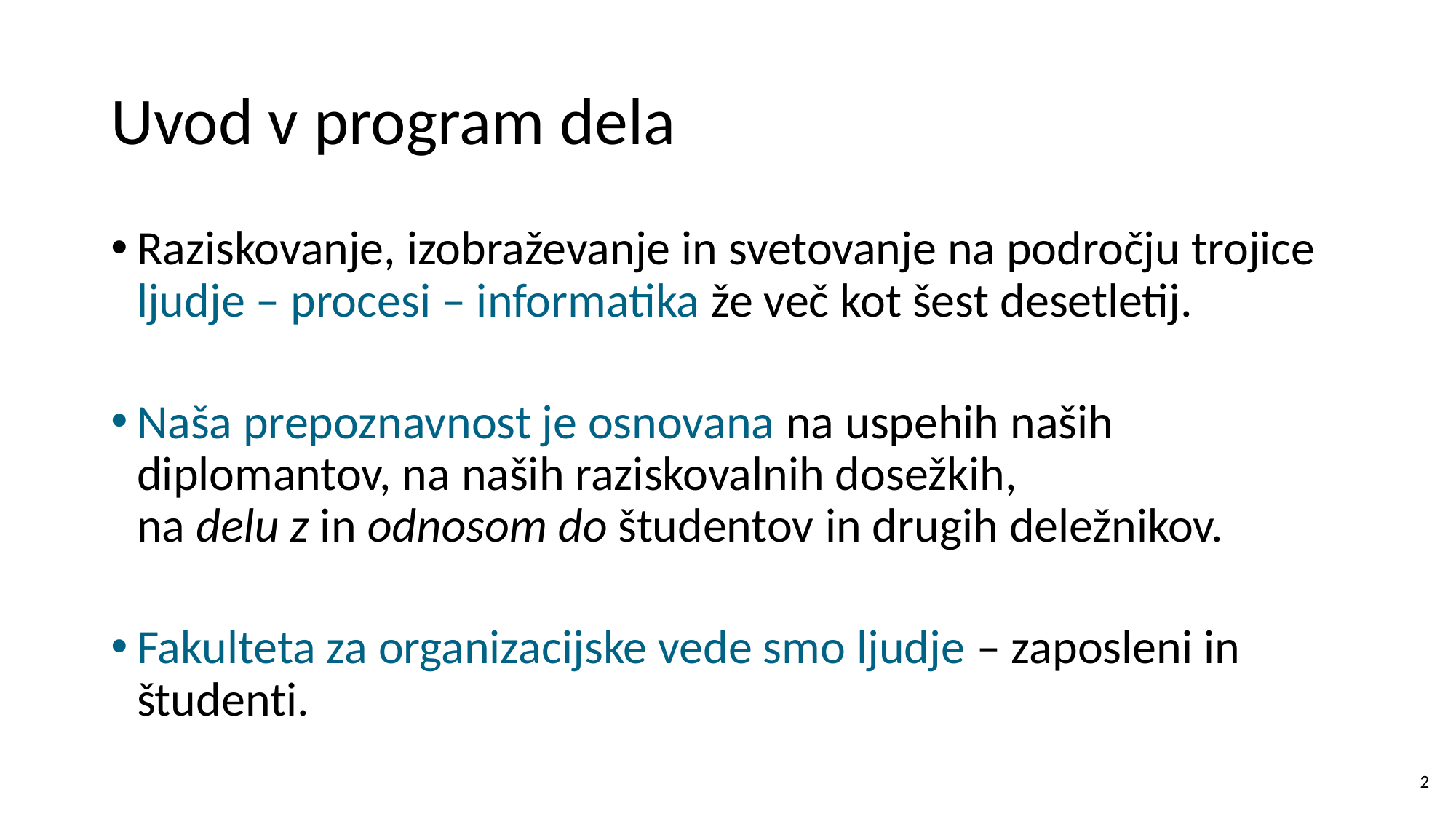

# Uvod v program dela
Raziskovanje, izobraževanje in svetovanje na področju trojice ljudje – procesi – informatika že več kot šest desetletij.

Naša prepoznavnost je osnovana na uspehih naših diplomantov, na naših raziskovalnih dosežkih,
na delu z in odnosom do študentov in drugih deležnikov.

Fakulteta za organizacijske vede smo ljudje – zaposleni in študenti.
2